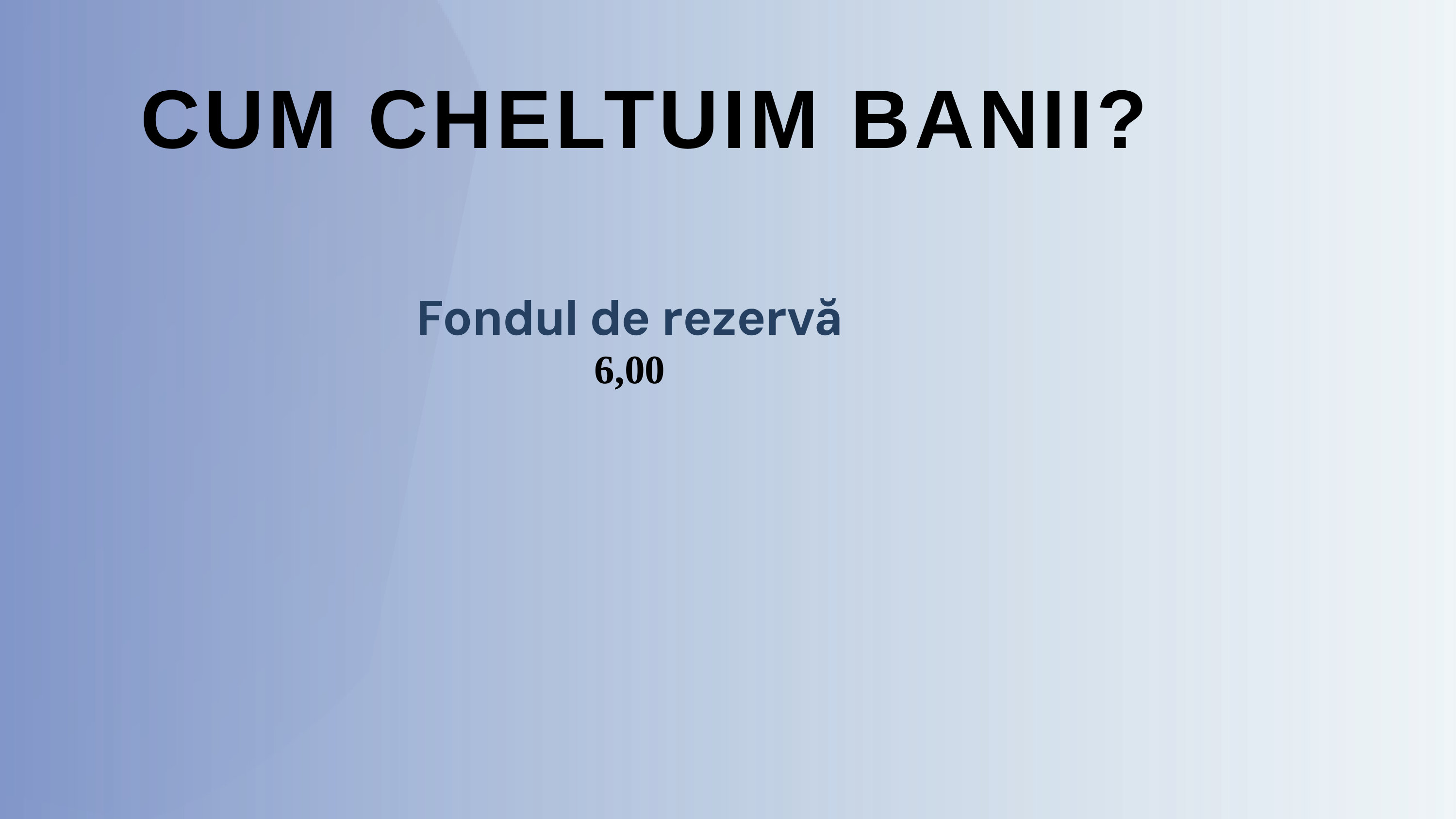

CUM CHELTUIM BANII?
Fondul de rezervă
6,00